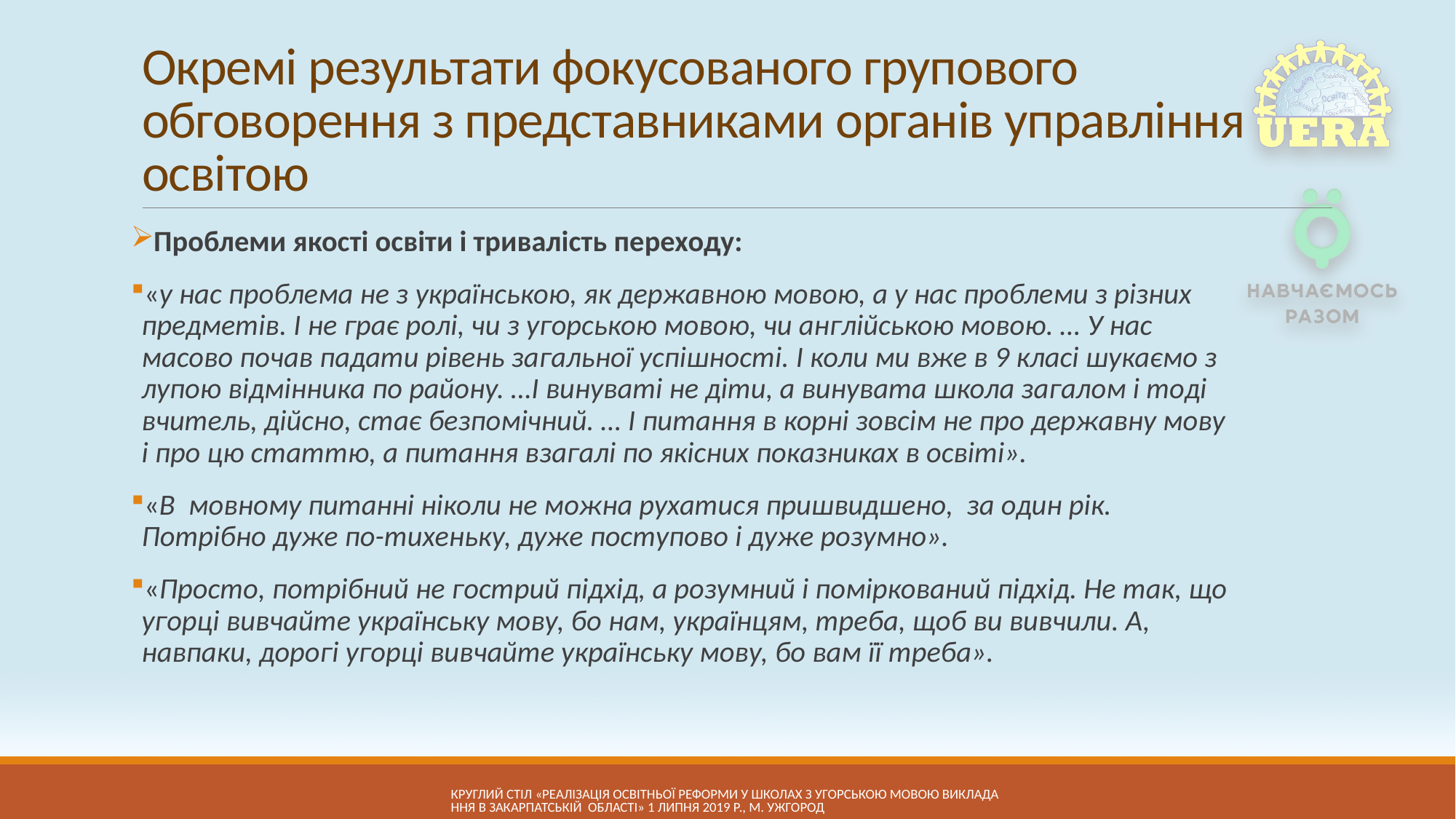

# Окремі результати фокусованого групового обговорення з представниками органів управління освітою
Проблеми якості освіти і тривалість переходу:
«у нас проблема не з українською, як державною мовою, а у нас проблеми з різних предметів. І не грає ролі, чи з угорською мовою, чи англійською мовою. … У нас масово почав падати рівень загальної успішності. І коли ми вже в 9 класі шукаємо з лупою відмінника по району. …І винуваті не діти, а винувата школа загалом і тоді вчитель, дійсно, стає безпомічний. … І питання в корні зовсім не про державну мову і про цю статтю, а питання взагалі по якісних показниках в освіті».
«В  мовному питанні ніколи не можна рухатися пришвидшено,  за один рік. Потрібно дуже по-тихеньку, дуже поступово і дуже розумно».
«Просто, потрібний не гострий підхід, а розумний і поміркований підхід. Не так, що угорці вивчайте українську мову, бо нам, українцям, треба, щоб ви вивчили. А, навпаки, дорогі угорці вивчайте українську мову, бо вам її треба».

КРУГЛий СТІЛ «Реалізація освітньої реформи у школах з угорською мовою викладання в Закарпатській  області» 1 липня 2019 р., м. Ужгород